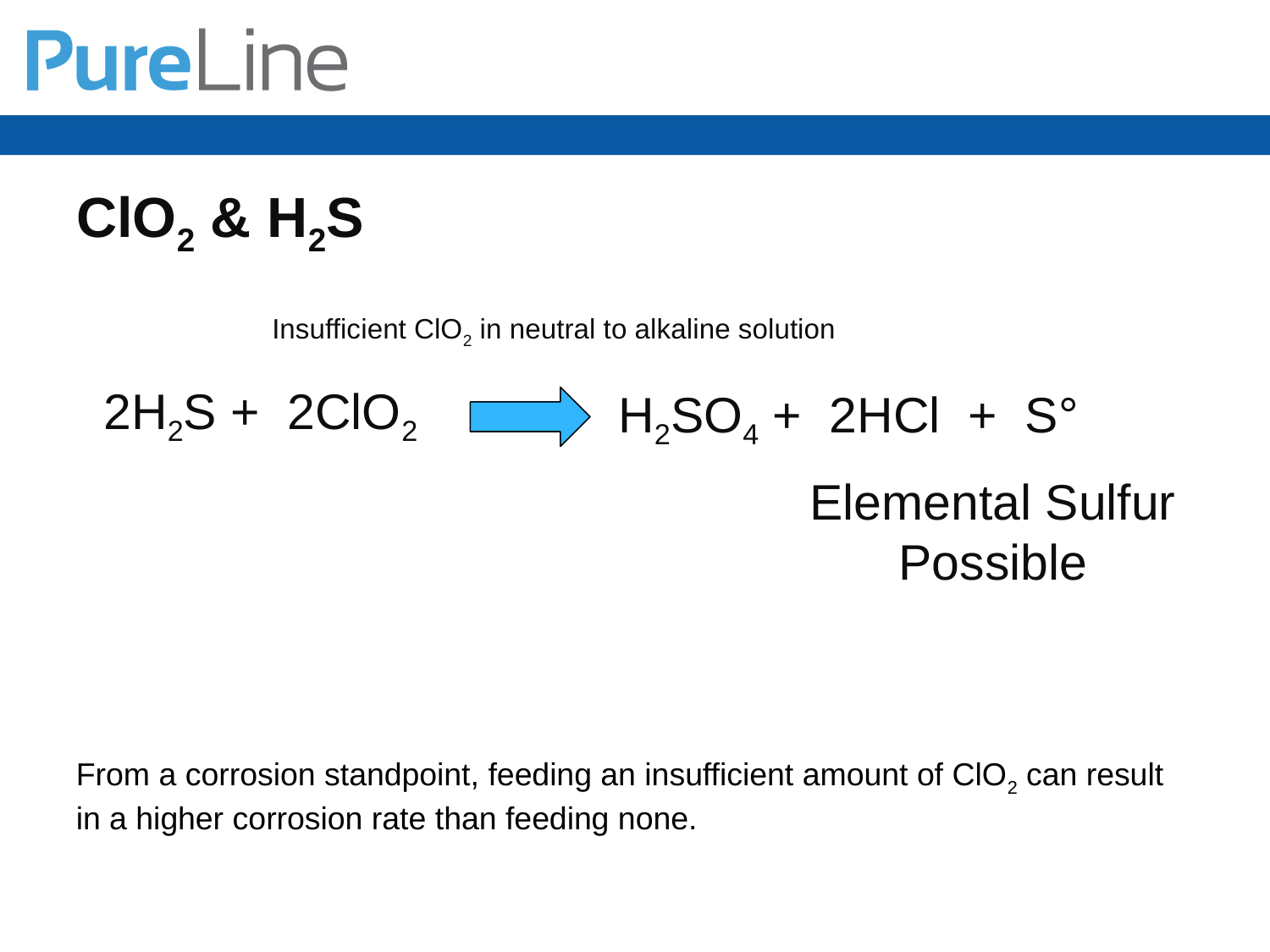

# ClO2 & H2S
Insufficient ClO2 in neutral to alkaline solution
2H2S +  2ClO2
H2SO4 +  2HCl  +  S°

Elemental Sulfur
Possible
From a corrosion standpoint, feeding an insufficient amount of ClO2 can result in a higher corrosion rate than feeding none.